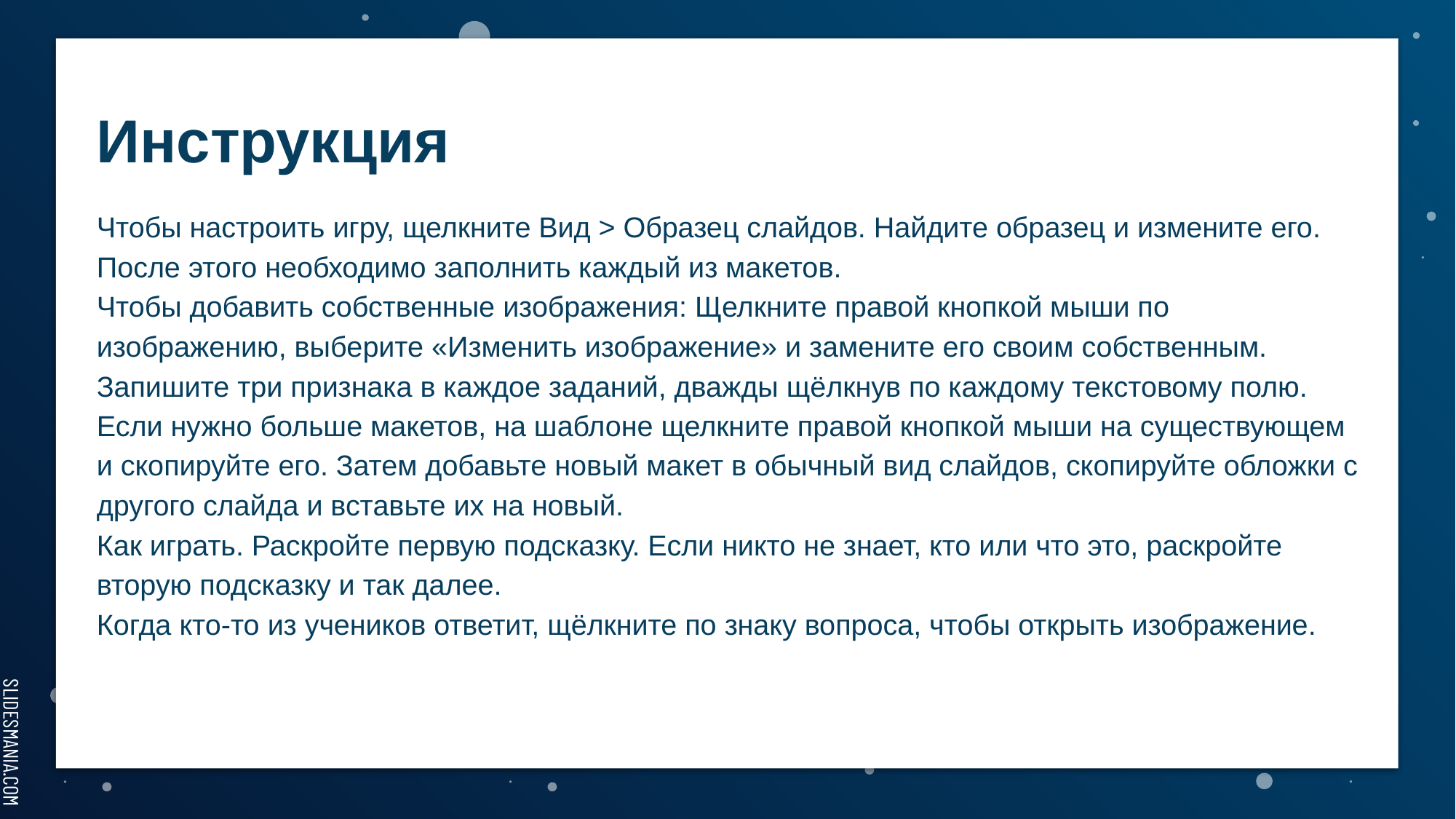

# Инструкция
Чтобы настроить игру, щелкните Вид > Образец слайдов. Найдите образец и измените его. После этого необходимо заполнить каждый из макетов.
Чтобы добавить собственные изображения: Щелкните правой кнопкой мыши по изображению, выберите «Изменить изображение» и замените его своим собственным.
Запишите три признака в каждое заданий, дважды щёлкнув по каждому текстовому полю.
Если нужно больше макетов, на шаблоне щелкните правой кнопкой мыши на существующем и скопируйте его. Затем добавьте новый макет в обычный вид слайдов, скопируйте обложки с другого слайда и вставьте их на новый.
Как играть. Раскройте первую подсказку. Если никто не знает, кто или что это, раскройте вторую подсказку и так далее.
Когда кто-то из учеников ответит, щёлкните по знаку вопроса, чтобы открыть изображение.